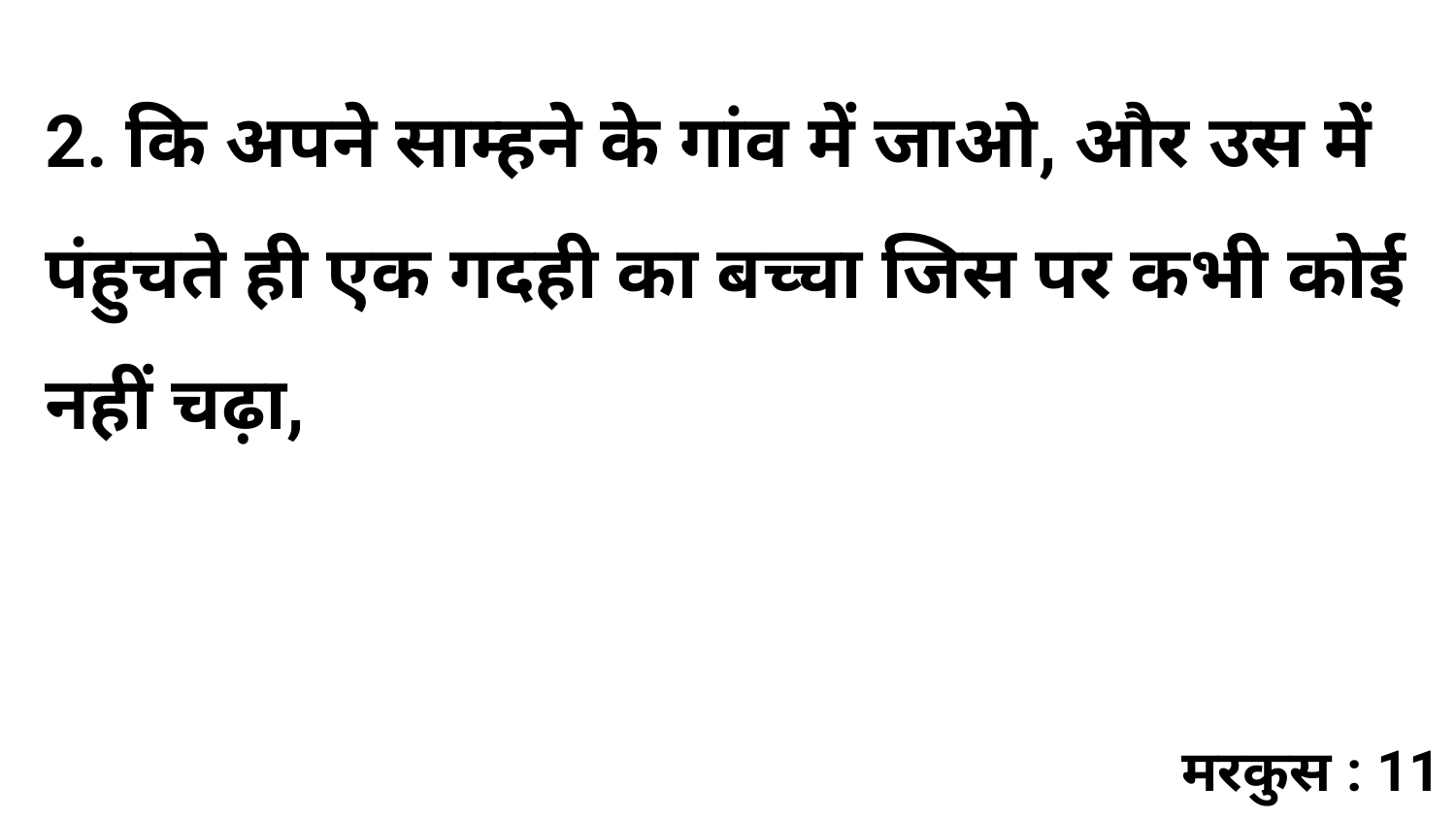

2. कि अपने साम्हने के गांव में जाओ, और उस में पंहुचते ही एक गदही का बच्चा जिस पर कभी कोई नहीं चढ़ा,
मरकुस : 11